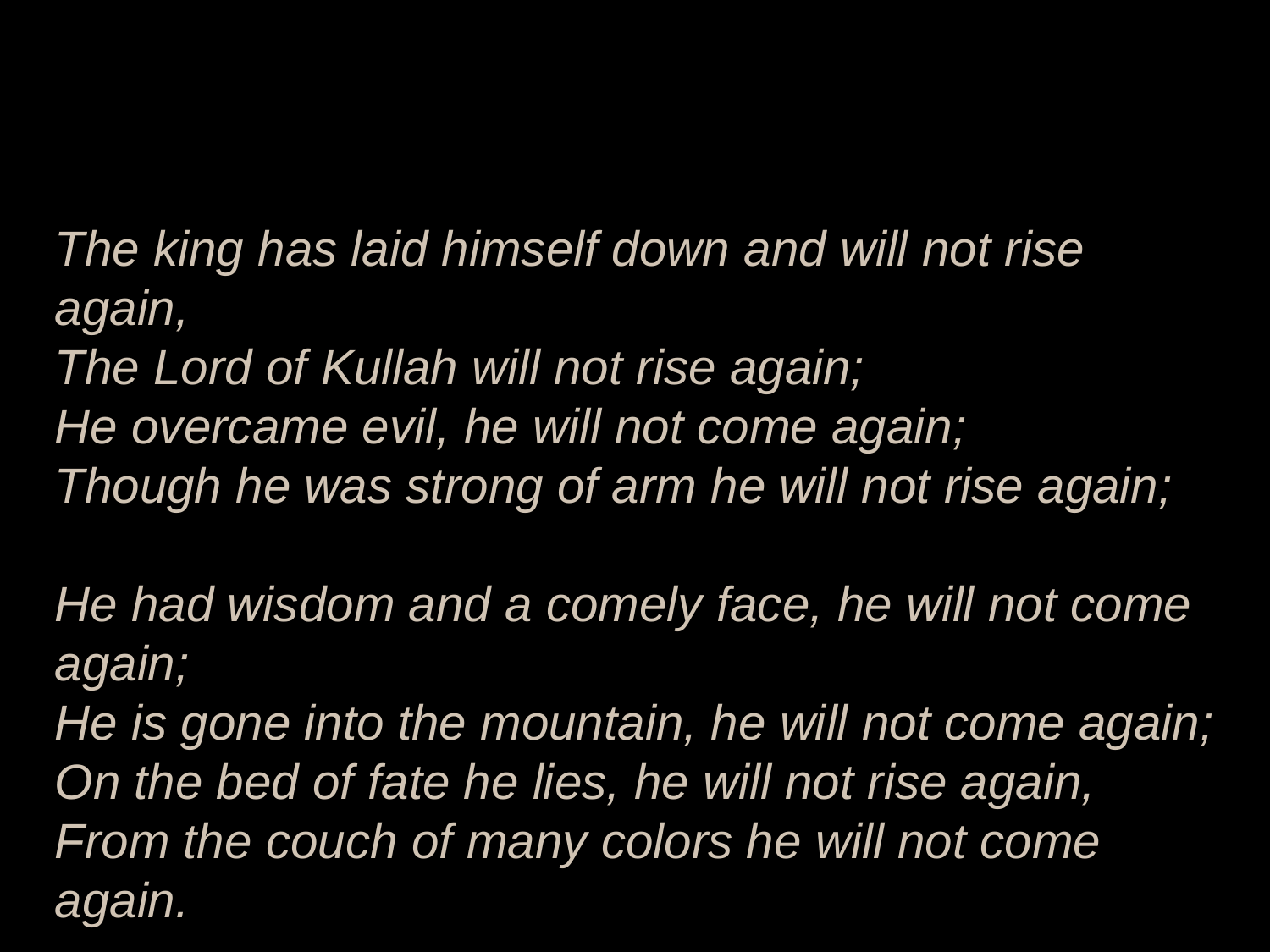

#
The king has laid himself down and will not rise again,
The Lord of Kullah will not rise again;
He overcame evil, he will not come again;
Though he was strong of arm he will not rise again;

He had wisdom and a comely face, he will not come again;
He is gone into the mountain, he will not come again;
On the bed of fate he lies, he will not rise again,
From the couch of many colors he will not come again.